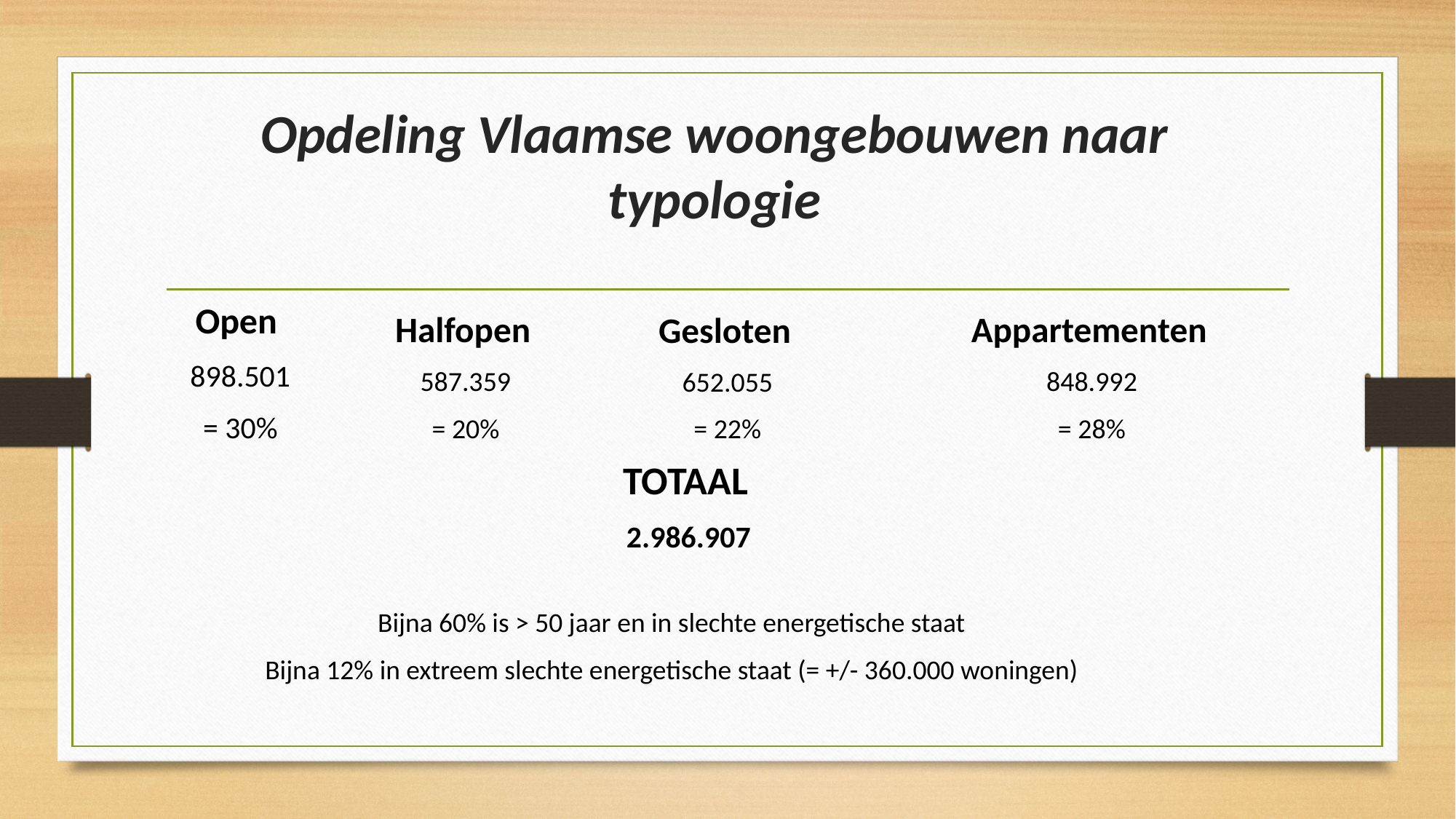

# Opdeling Vlaamse woongebouwen naar typologie
Open
898.501
= 30%
Halfopen
587.359
= 20%
Appartementen
848.992
= 28%
Gesloten
652.055
= 22%
TOTAAL
2.986.907
Bijna 60% is > 50 jaar en in slechte energetische staat
Bijna 12% in extreem slechte energetische staat (= +/- 360.000 woningen)